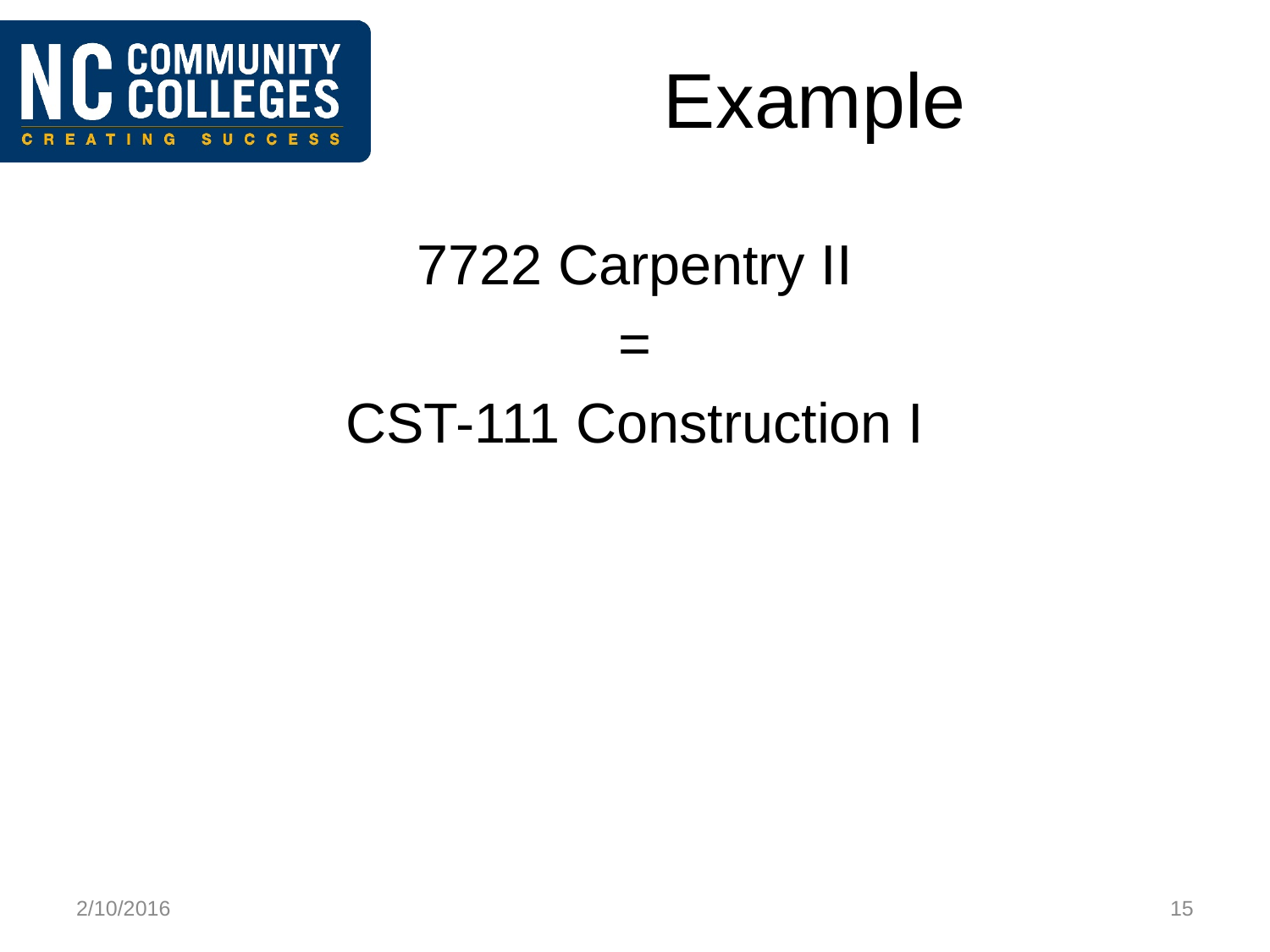

# Example
7722 Carpentry II
=
CST-111 Construction I
2/10/2016
15